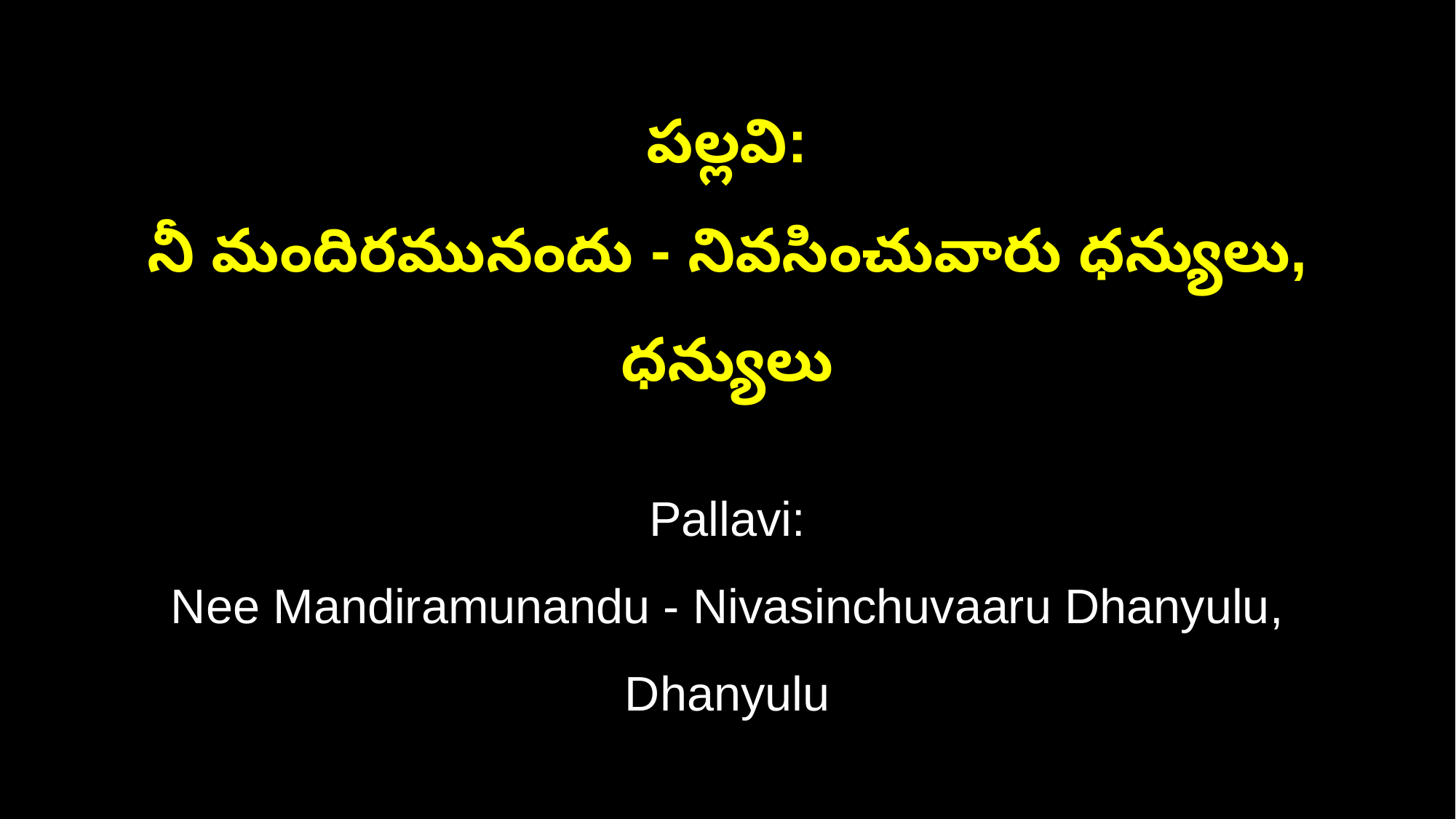

పల్లవి:
నీ మందిరమునందు - నివసించువారు ధన్యులు, ధన్యులు
Pallavi:
Nee Mandiramunandu - Nivasinchuvaaru Dhanyulu, Dhanyulu